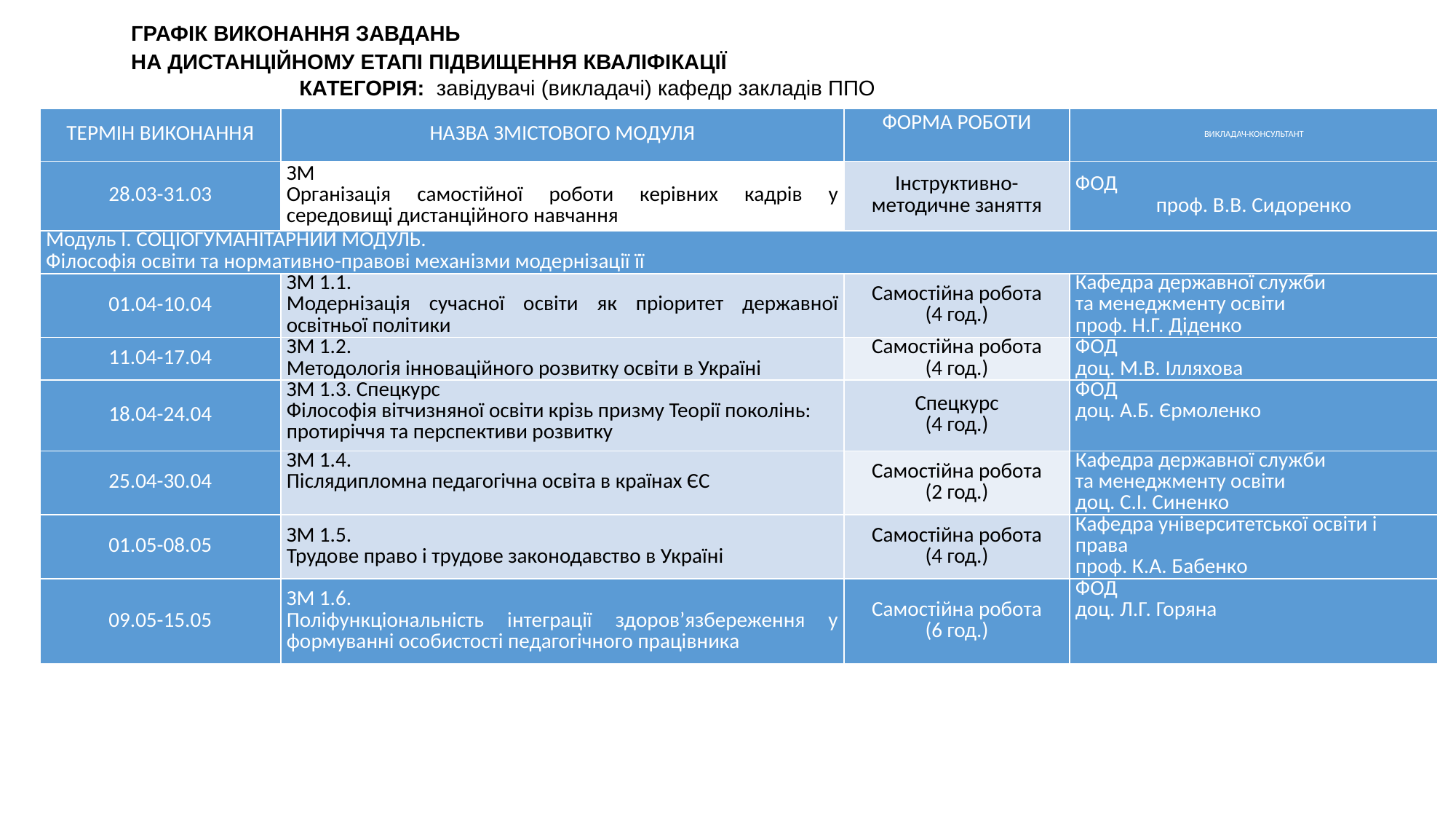

# ГРАФІК ВИКОНАННЯ ЗАВДАНЬ
НА ДИСТАНЦІЙНОМУ ЕТАПІ ПІДВИЩЕННЯ КВАЛІФІКАЦІЇ
                            КАТЕГОРІЯ:  завідувачі (викладачі) кафедр закладів ППО

| ТЕРМІН ВИКОНАННЯ | НАЗВА ЗМІСТОВОГО МОДУЛЯ | ФОРМА РОБОТИ | ВИКЛАДАЧ-КОНСУЛЬТАНТ |
| --- | --- | --- | --- |
| 28.03-31.03 | ЗМ Організація самостійної роботи керівних кадрів у середовищі дистанційного навчання | Інструктивно-методичне заняття | ФОД проф. В.В. Сидоренко |
| Модуль І. СОЦІОГУМАНІТАРНИЙ МОДУЛЬ. Філософія освіти та нормативно-правові механізми модернізації її |  |  |  |
| 01.04-10.04 | ЗМ 1.1. Модернізація сучасної освіти як пріоритет державної освітньої політики | Самостійна робота (4 год.) | Кафедра державної служби та менеджменту освіти проф. Н.Г. Діденко |
| 11.04-17.04 | ЗМ 1.2. Методологія інноваційного розвитку освіти в Україні | Самостійна робота (4 год.) | ФОД доц. М.В. Ілляхова |
| 18.04-24.04 | ЗМ 1.3. Спецкурс Філософія вітчизняної освіти крізь призму Теорії поколінь: протиріччя та перспективи розвитку | Спецкурс (4 год.) | ФОД доц. А.Б. Єрмоленко |
| 25.04-30.04 | ЗМ 1.4. Післядипломна педагогічна освіта в країнах ЄС | Самостійна робота (2 год.) | Кафедра державної служби та менеджменту освіти доц. С.І. Синенко |
| 01.05-08.05 | ЗМ 1.5. Трудове право і трудове законодавство в Україні | Самостійна робота (4 год.) | Кафедра університетської освіти і права проф. К.А. Бабенко |
| 09.05-15.05 | ЗМ 1.6. Поліфункціональність інтеграції здоров’язбереження у формуванні особистості педагогічного працівника | Самостійна робота (6 год.) | ФОД доц. Л.Г. Горяна |